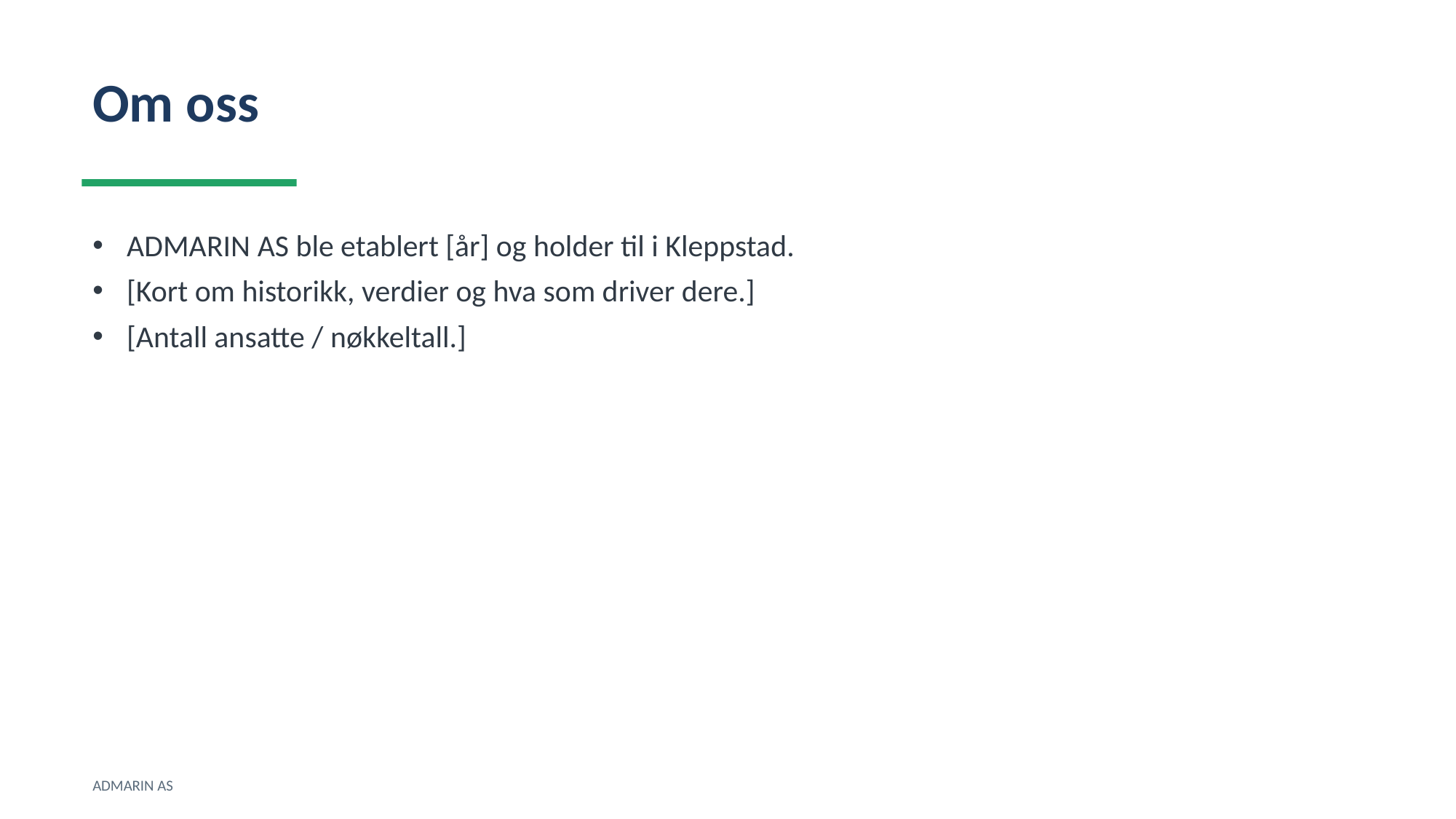

Om oss

ADMARIN AS ble etablert [år] og holder til i Kleppstad.
[Kort om historikk, verdier og hva som driver dere.]
[Antall ansatte / nøkkeltall.]
ADMARIN AS